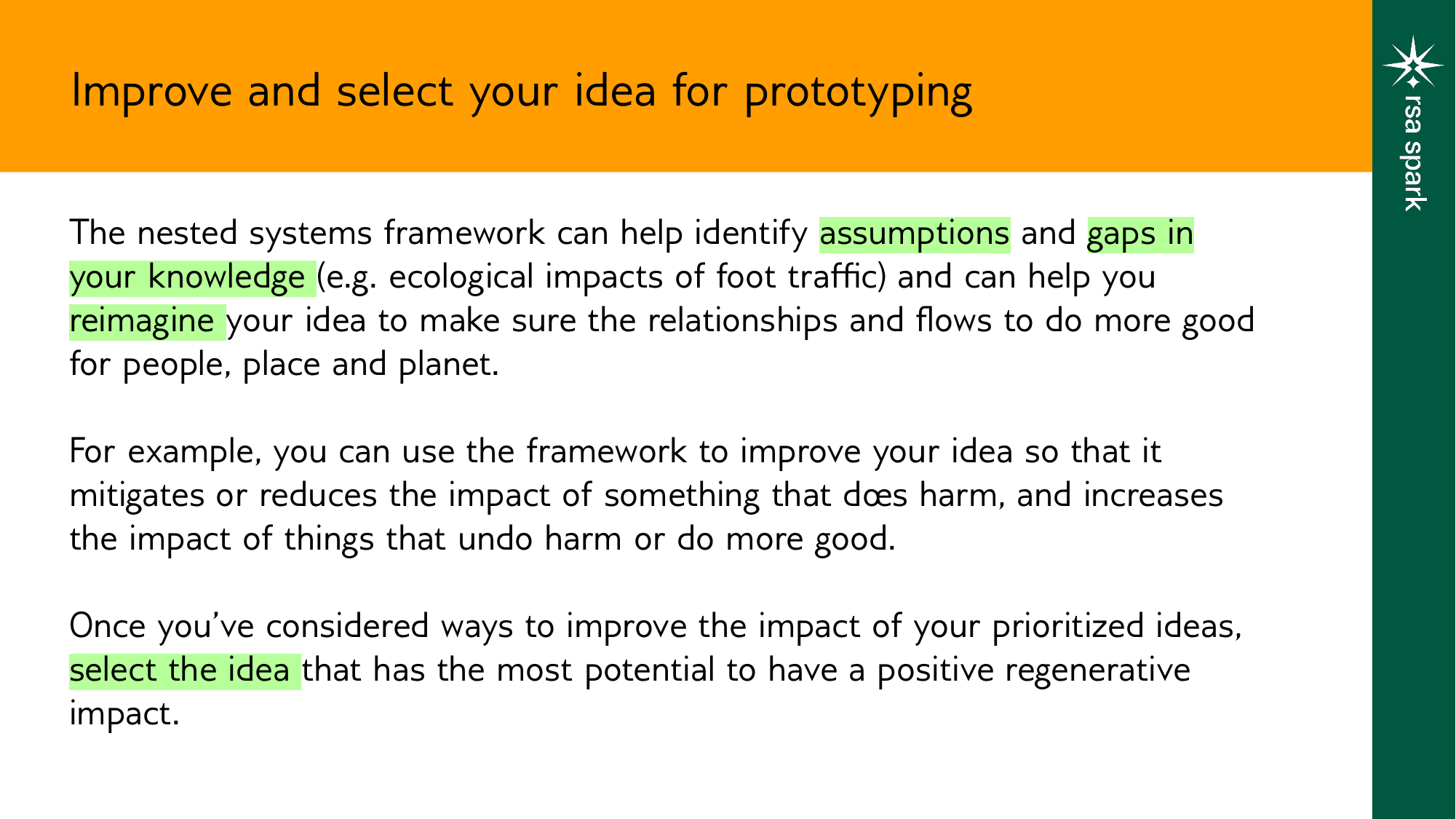

Improve and select your idea for prototyping

The nested systems framework can help identify assumptions and gaps in your knowledge (e.g. ecological impacts of foot traffic) and can help you reimagine your idea to make sure the relationships and flows to do more good for people, place and planet.

For example, you can use the framework to improve your idea so that it mitigates or reduces the impact of something that does harm, and increases the impact of things that undo harm or do more good.

Once you’ve considered ways to improve the impact of your prioritized ideas, select the idea that has the most potential to have a positive regenerative impact.